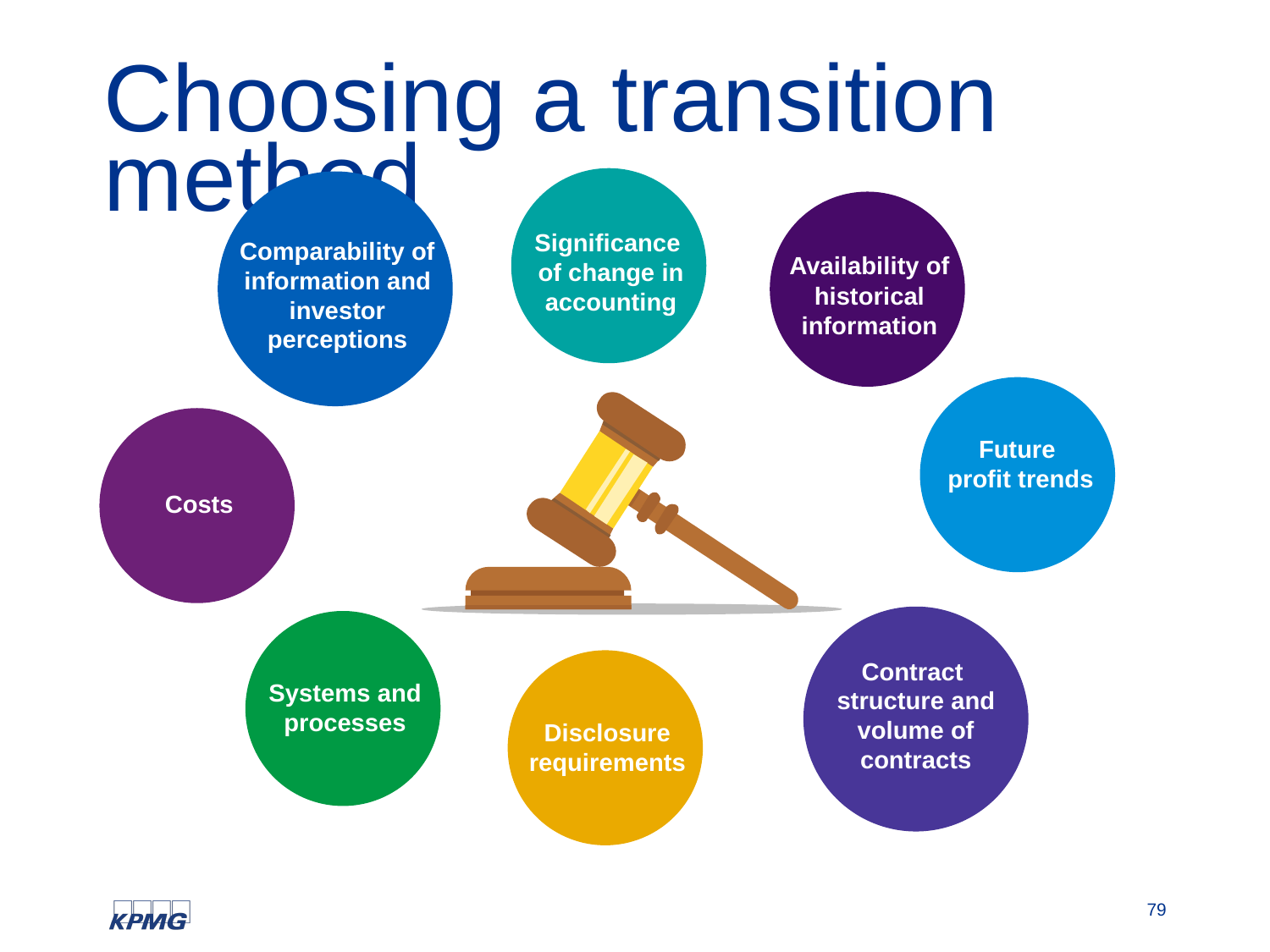

# Choosing a transition method

Significance
of change in accounting

Comparability of information and investor perceptions

Availability of historical information

Future
profit trends

Costs

Contract
structure and volume of contracts

Systems and processes

Disclosure requirements